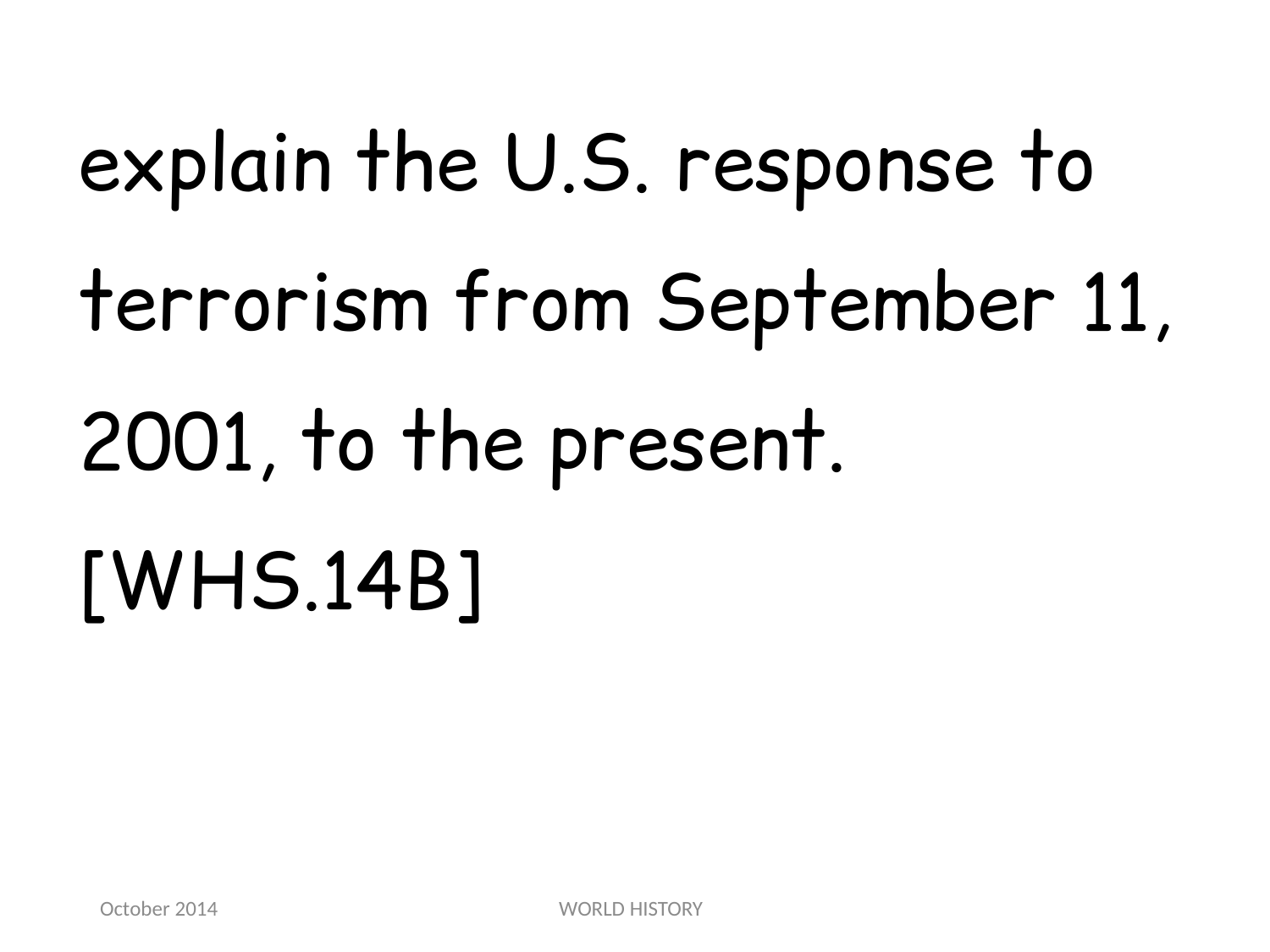

explain the U.S. response to terrorism from September 11, 2001, to the present.[WHS.14B]
October 2014
WORLD HISTORY